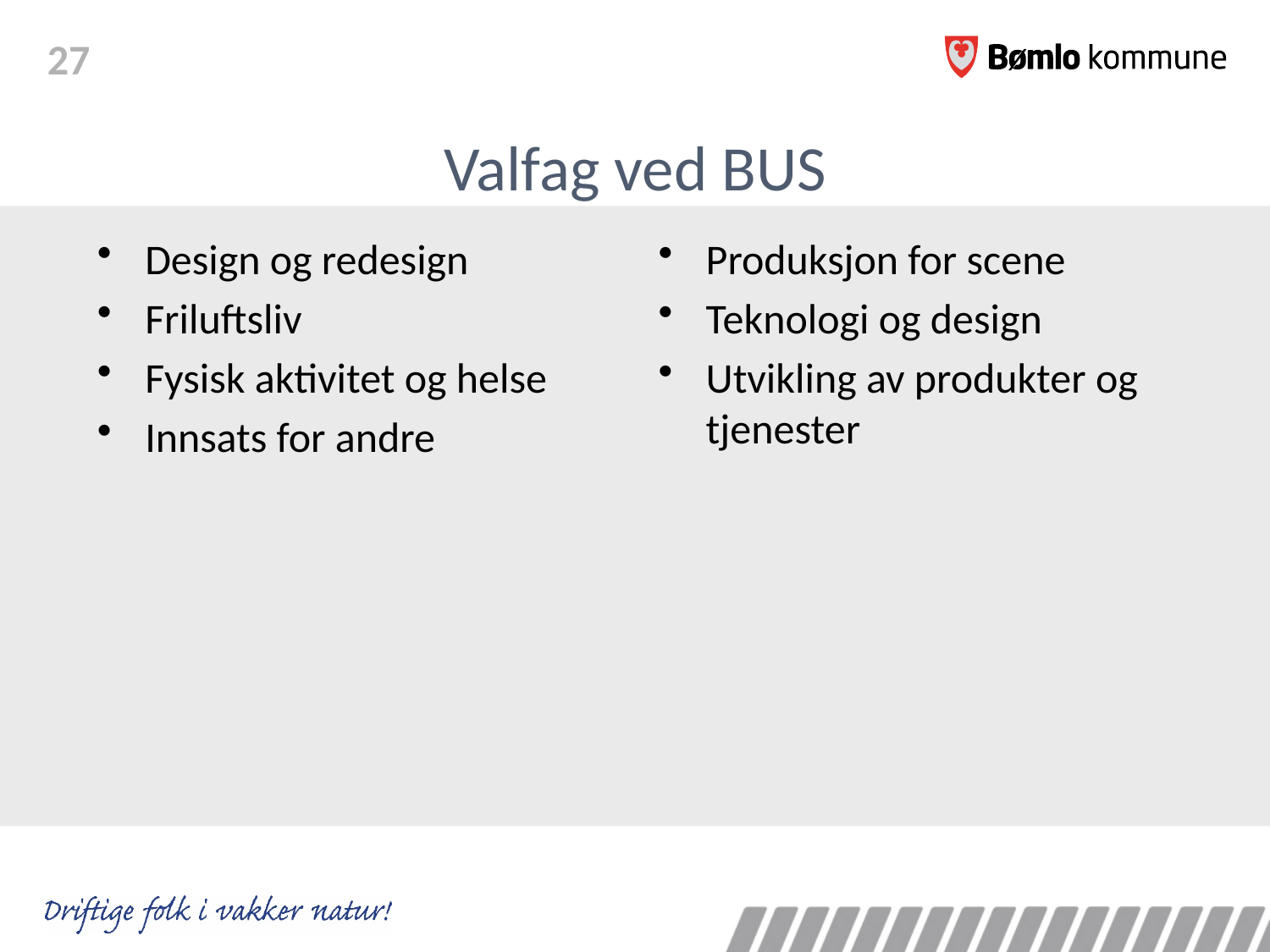

# Valfag ved BUS
Design og redesign
Friluftsliv
Fysisk aktivitet og helse
Innsats for andre

Produksjon for scene
Teknologi og design
Utvikling av produkter og tjenester